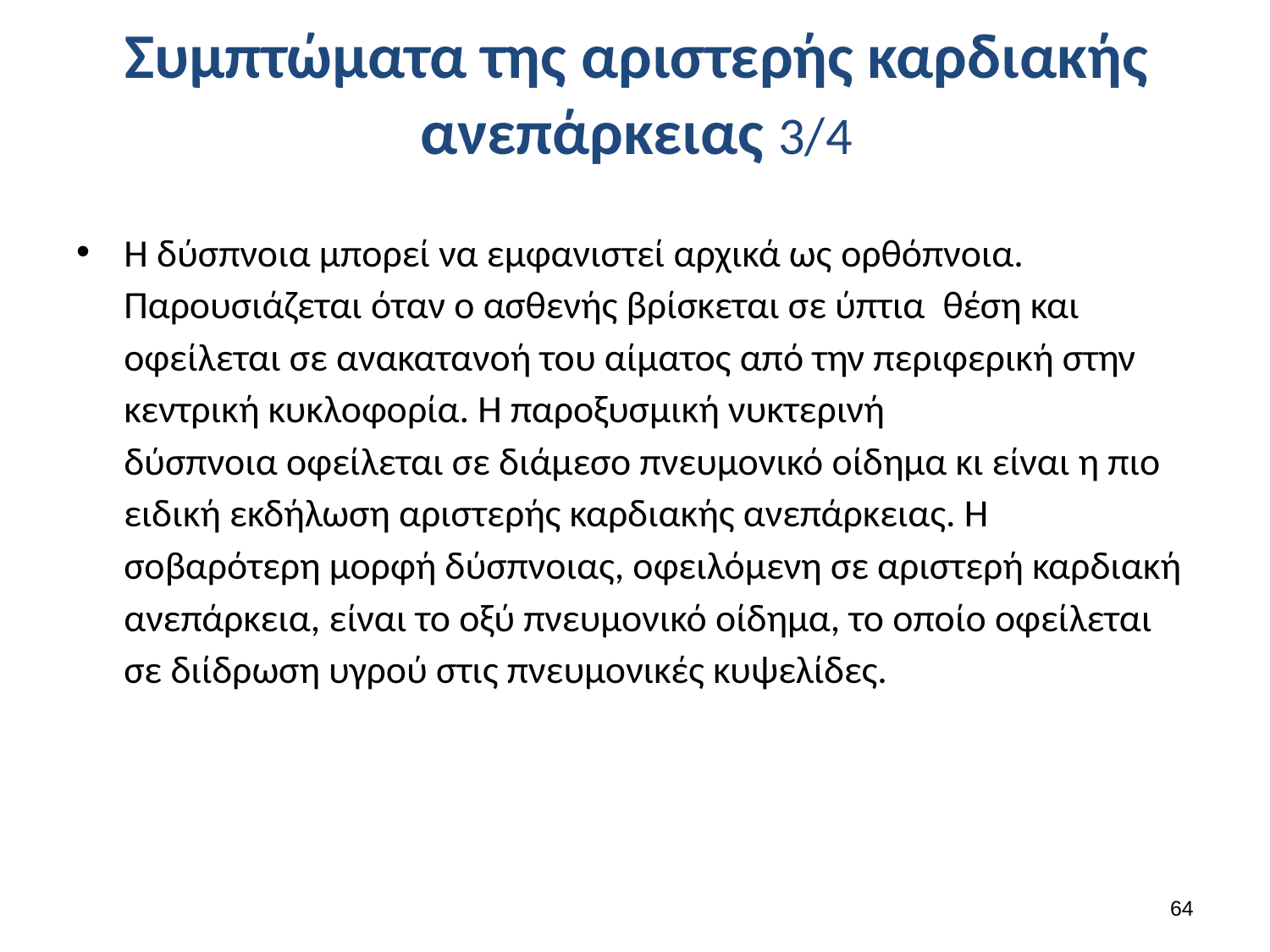

# Συμπτώματα της αριστερής καρδιακής ανεπάρκειας 3/4
Η δύσπνοια μπορεί να εμφανιστεί αρχικά ως ορθόπνοια. Παρουσιάζεται όταν ο ασθενής βρίσκεται σε ύπτια  θέση και οφείλεται σε ανακατανοή του αίματος από την περιφερική στην κεντρική κυκλοφορία. Η παροξυσμική νυκτερινή δύσπνοια οφείλεται σε διάμεσο πνευμονικό οίδημα κι είναι η πιο ειδική εκδήλωση αριστερής καρδιακής ανεπάρκειας. Η σοβαρότερη μορφή δύσπνοιας, οφειλόμενη σε αριστερή καρδιακή ανεπάρκεια, είναι το οξύ πνευμονικό οίδημα, το οποίο οφείλεται σε διίδρωση υγρού στις πνευμονικές κυψελίδες.

64